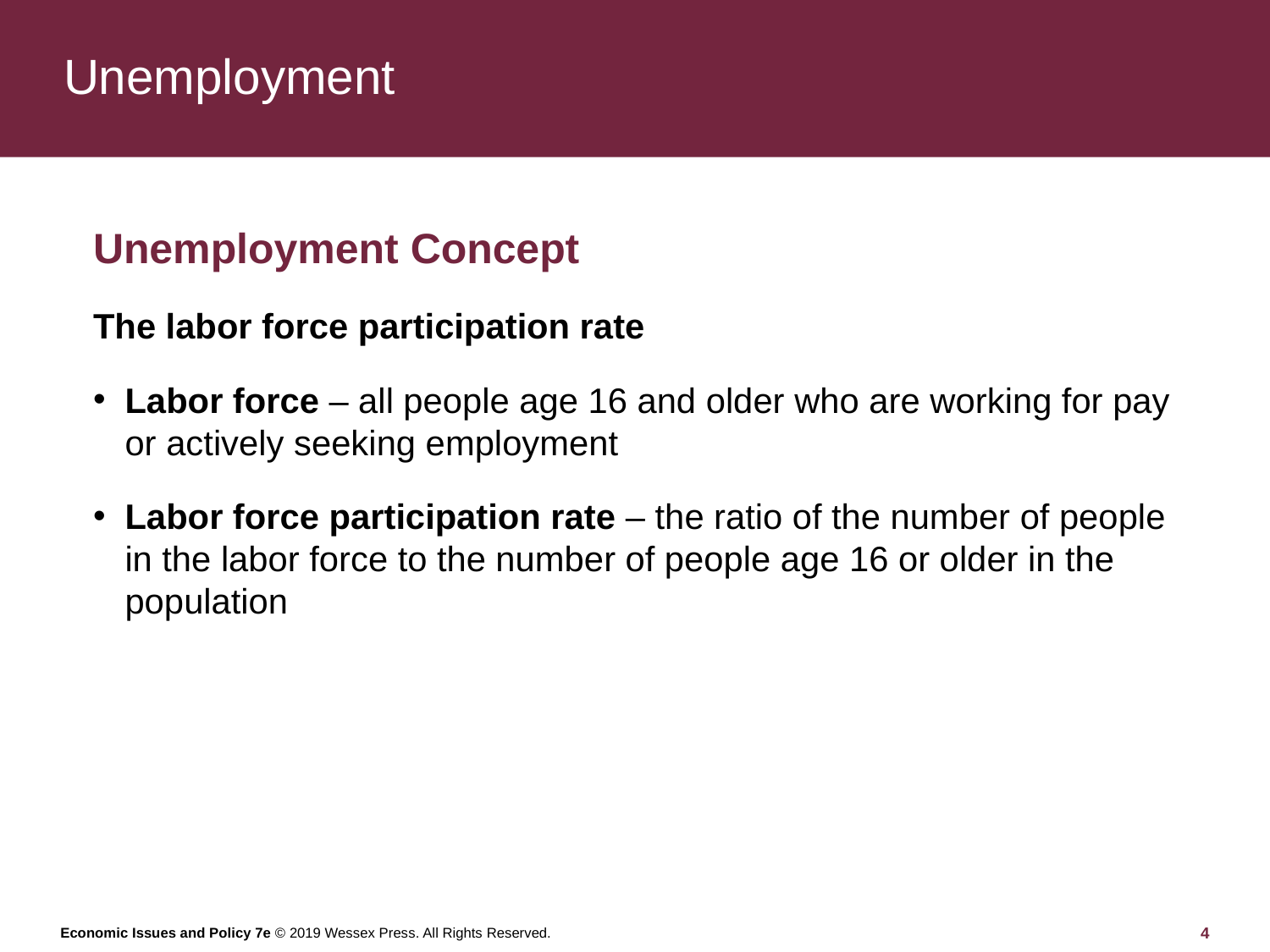

# Unemployment
Unemployment Concept
The labor force participation rate
Labor force – all people age 16 and older who are working for pay or actively seeking employment
Labor force participation rate – the ratio of the number of people in the labor force to the number of people age 16 or older in the population